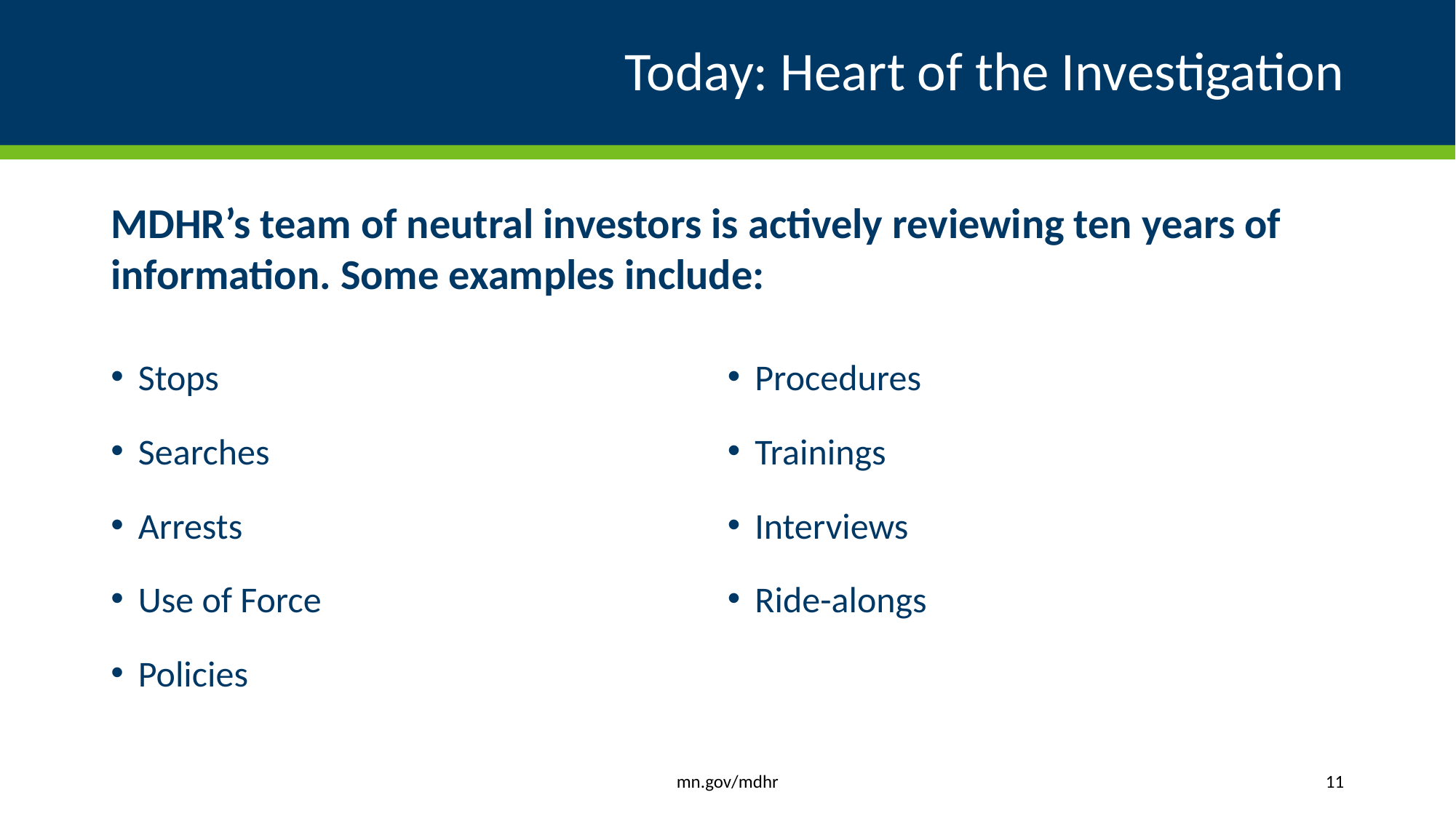

# Today: Heart of the Investigation
MDHR’s team of neutral investors is actively reviewing ten years of information. Some examples include:
Stops
Searches
Arrests
Use of Force
Policies
Procedures
Trainings
Interviews
Ride-alongs
mn.gov/mdhr
11